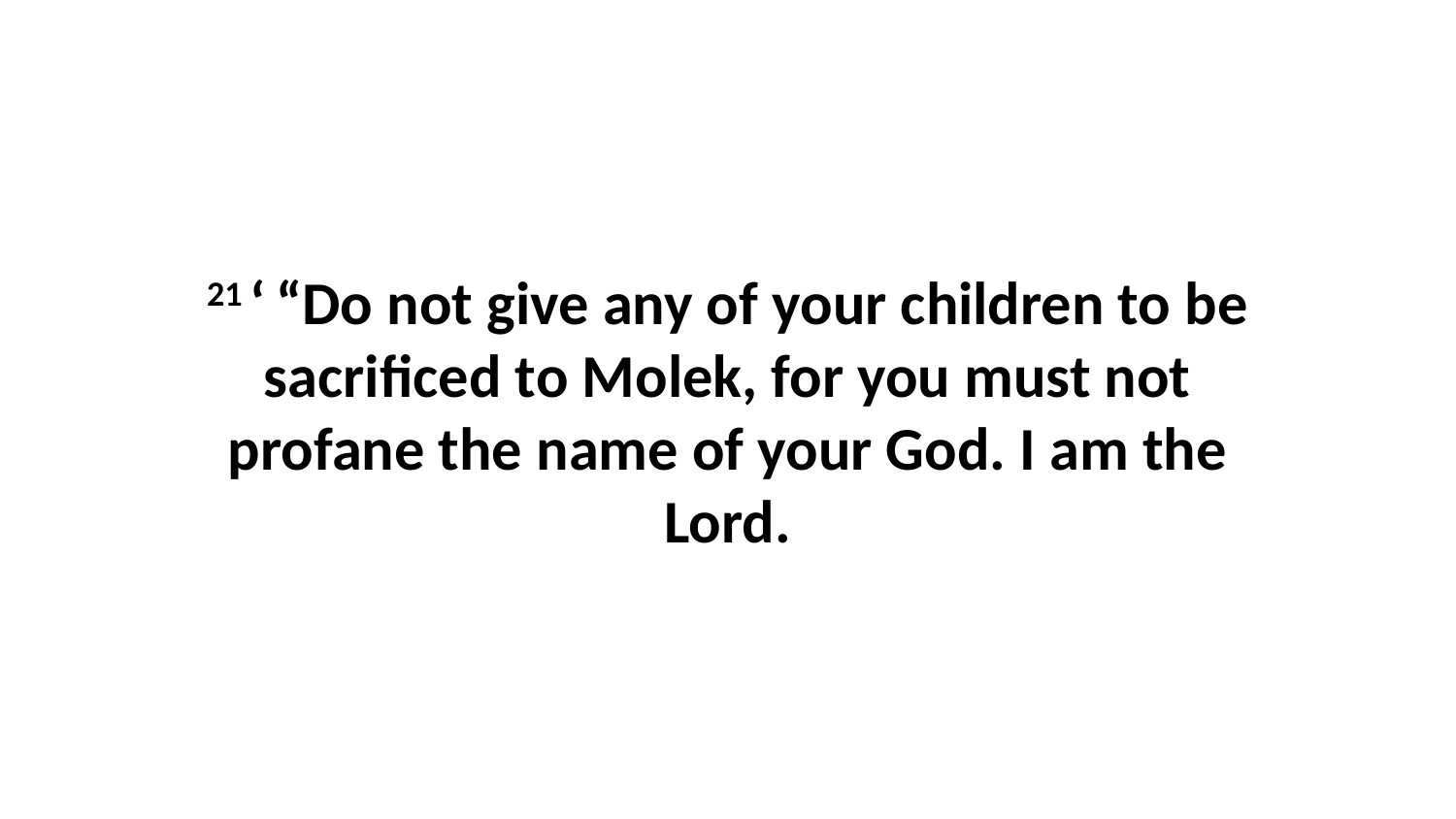

21 ‘ “Do not give any of your children to be sacrificed to Molek, for you must not profane the name of your God. I am the Lord.